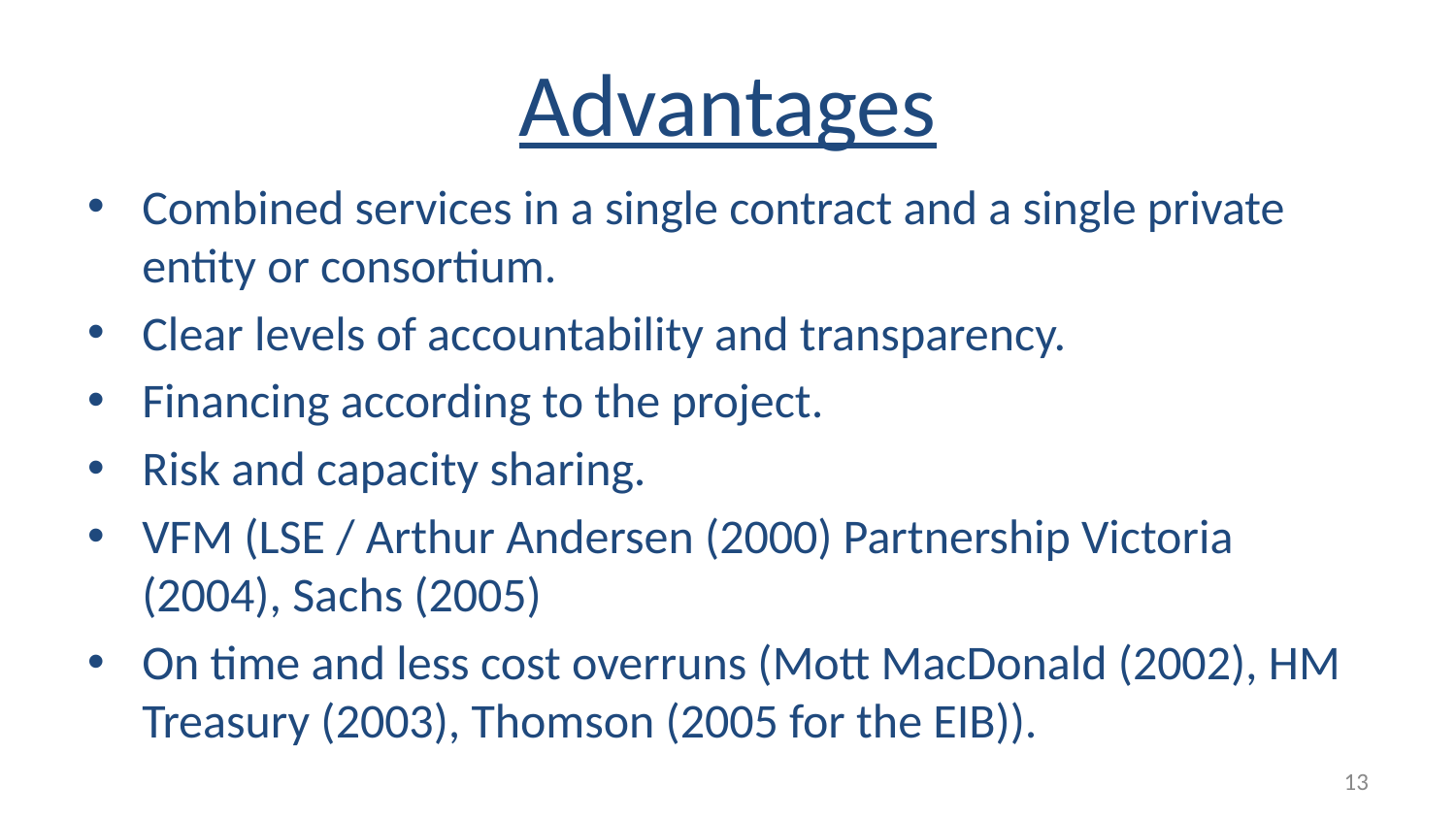

# Advantages
Combined services in a single contract and a single private entity or consortium.
Clear levels of accountability and transparency.
Financing according to the project.
Risk and capacity sharing.
VFM (LSE / Arthur Andersen (2000) Partnership Victoria (2004), Sachs (2005)
On time and less cost overruns (Mott MacDonald (2002), HM Treasury (2003), Thomson (2005 for the EIB)).

13